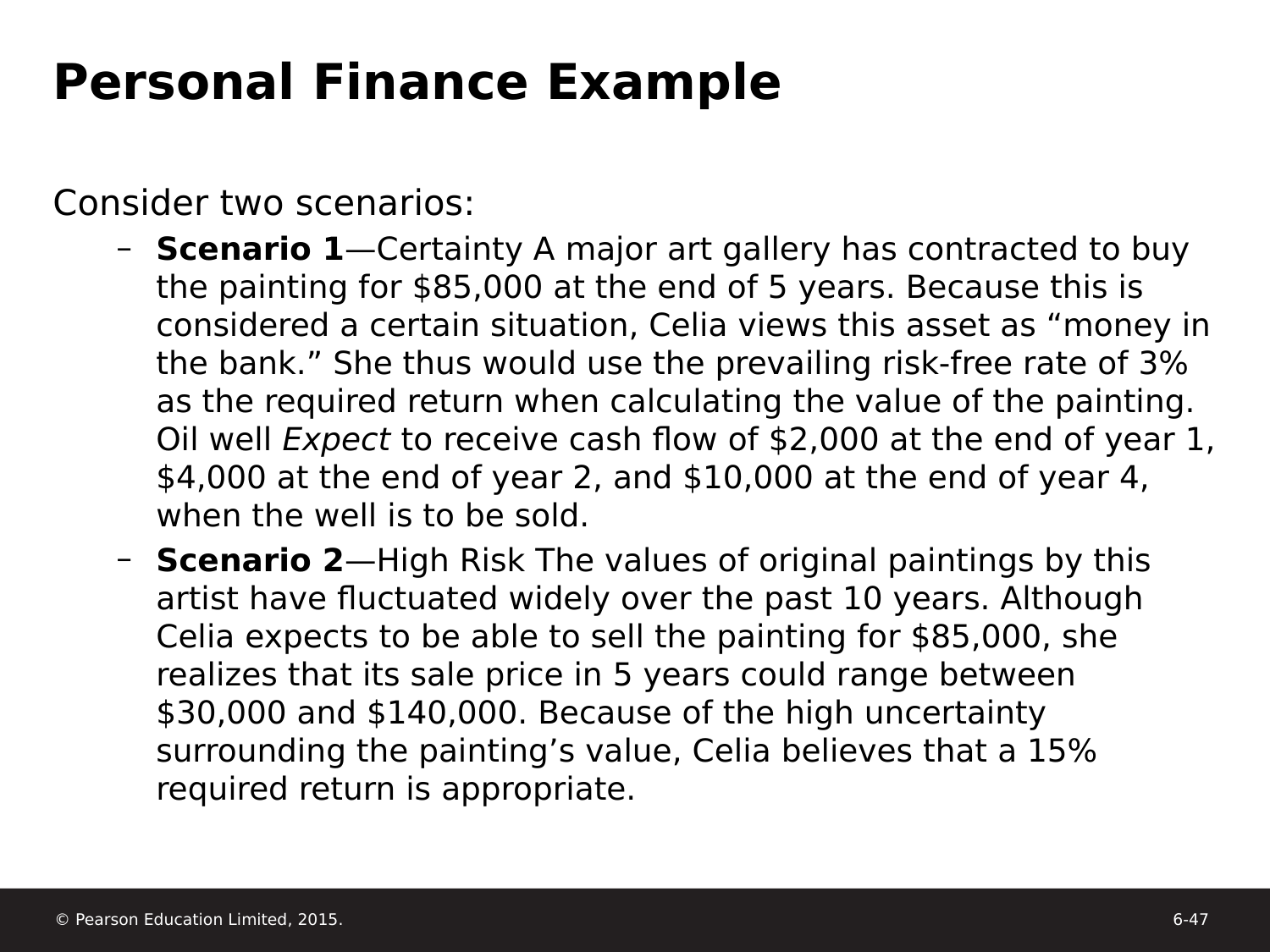

# Personal Finance Example
Consider two scenarios:
Scenario 1—Certainty A major art gallery has contracted to buy the painting for $85,000 at the end of 5 years. Because this is considered a certain situation, Celia views this asset as “money in the bank.” She thus would use the prevailing risk-free rate of 3% as the required return when calculating the value of the painting. Oil well Expect to receive cash flow of $2,000 at the end of year 1, $4,000 at the end of year 2, and $10,000 at the end of year 4, when the well is to be sold.
Scenario 2—High Risk The values of original paintings by this artist have fluctuated widely over the past 10 years. Although Celia expects to be able to sell the painting for $85,000, she realizes that its sale price in 5 years could range between $30,000 and $140,000. Because of the high uncertainty surrounding the painting’s value, Celia believes that a 15% required return is appropriate.